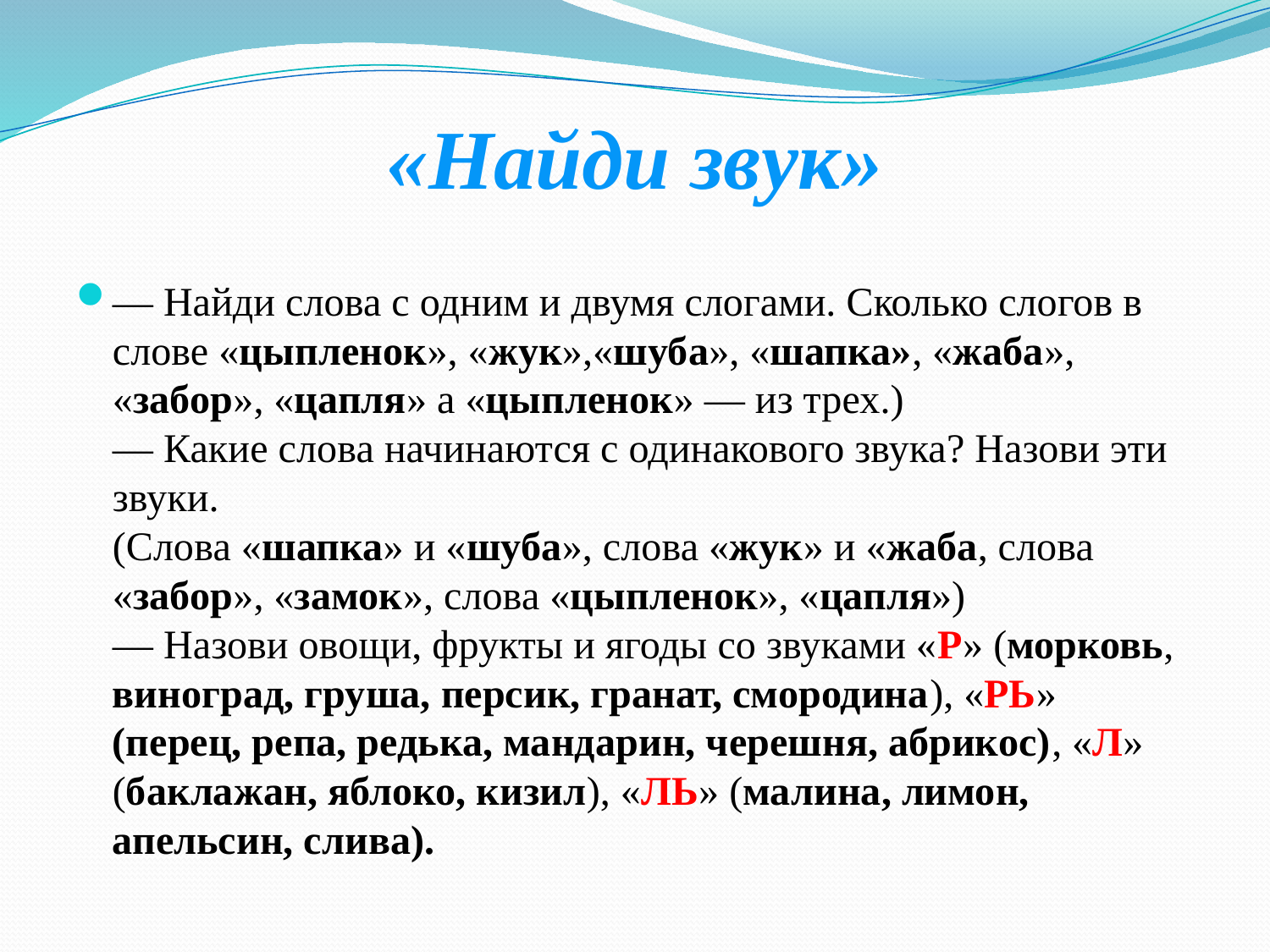

# «Найди звук»
— Найди слова с одним и двумя слогами. Сколько слогов в слове «цыпленок», «жук»,«шуба», «шапка», «жаба», «забор», «цапля» а «цыпленок» — из трех.)
— Какие слова начинаются с одинакового звука? Назови эти звуки.
(Слова «шапка» и «шуба», слова «жук» и «жаба, слова «забор», «замок», слова «цыпленок», «цапля»)
— Назови овощи, фрукты и ягоды со звуками «Р» (морковь, виноград, груша, персик, гранат, смородина), «РЬ» (перец, репа, редька, мандарин, черешня, абрикос), «Л» (баклажан, яблоко, кизил), «ЛЬ» (малина, лимон, апельсин, слива).